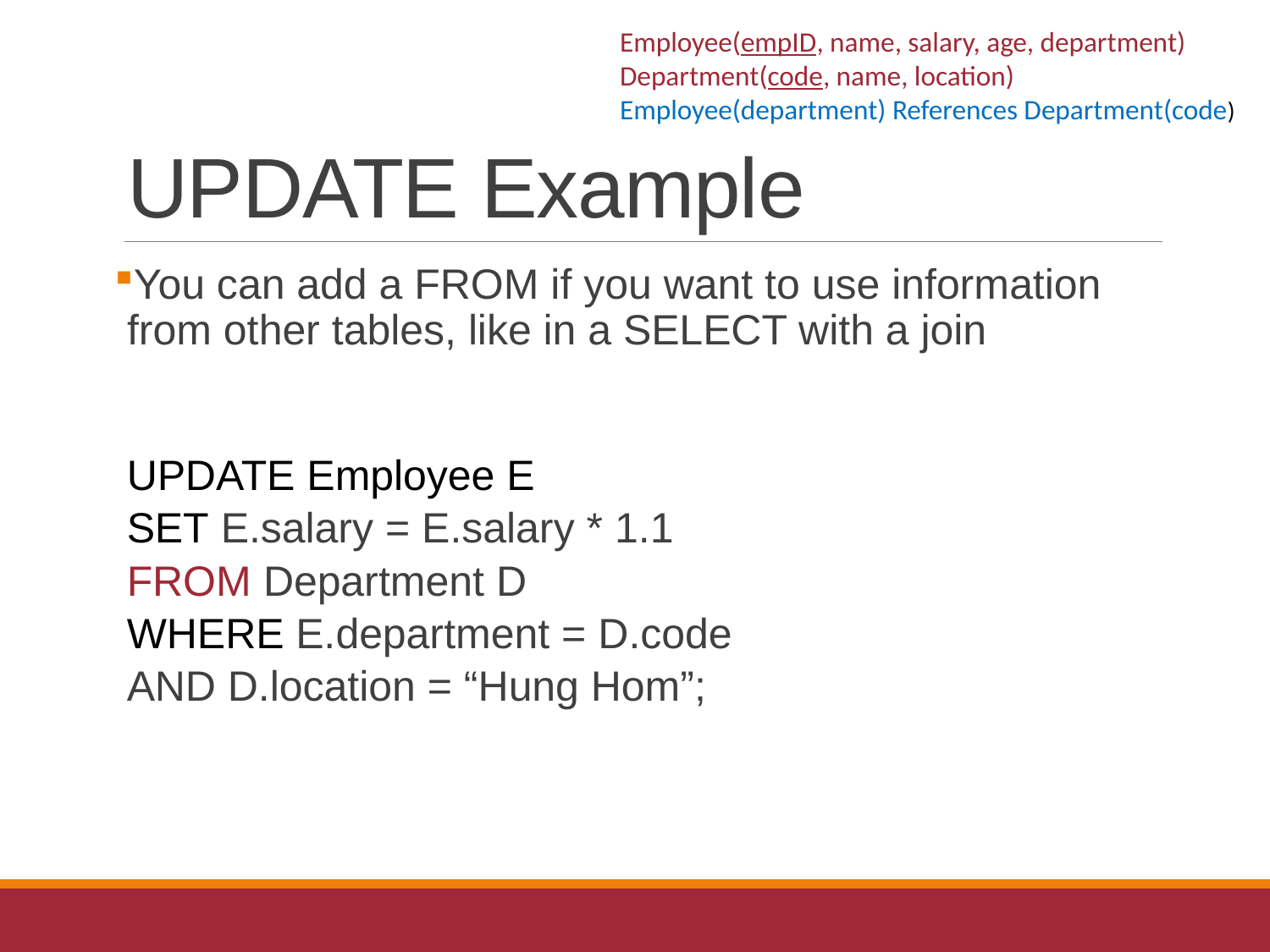

Employee(empID, name, salary, age, department)
Department(code, name, location)
Employee(department) References Department(code)

# UPDATE Example
You can add a FROM if you want to use information from other tables, like in a SELECT with a join

UPDATE Employee E
SET E.salary = E.salary * 1.1
FROM Department D
WHERE E.department = D.code
AND D.location = “Hung Hom”;